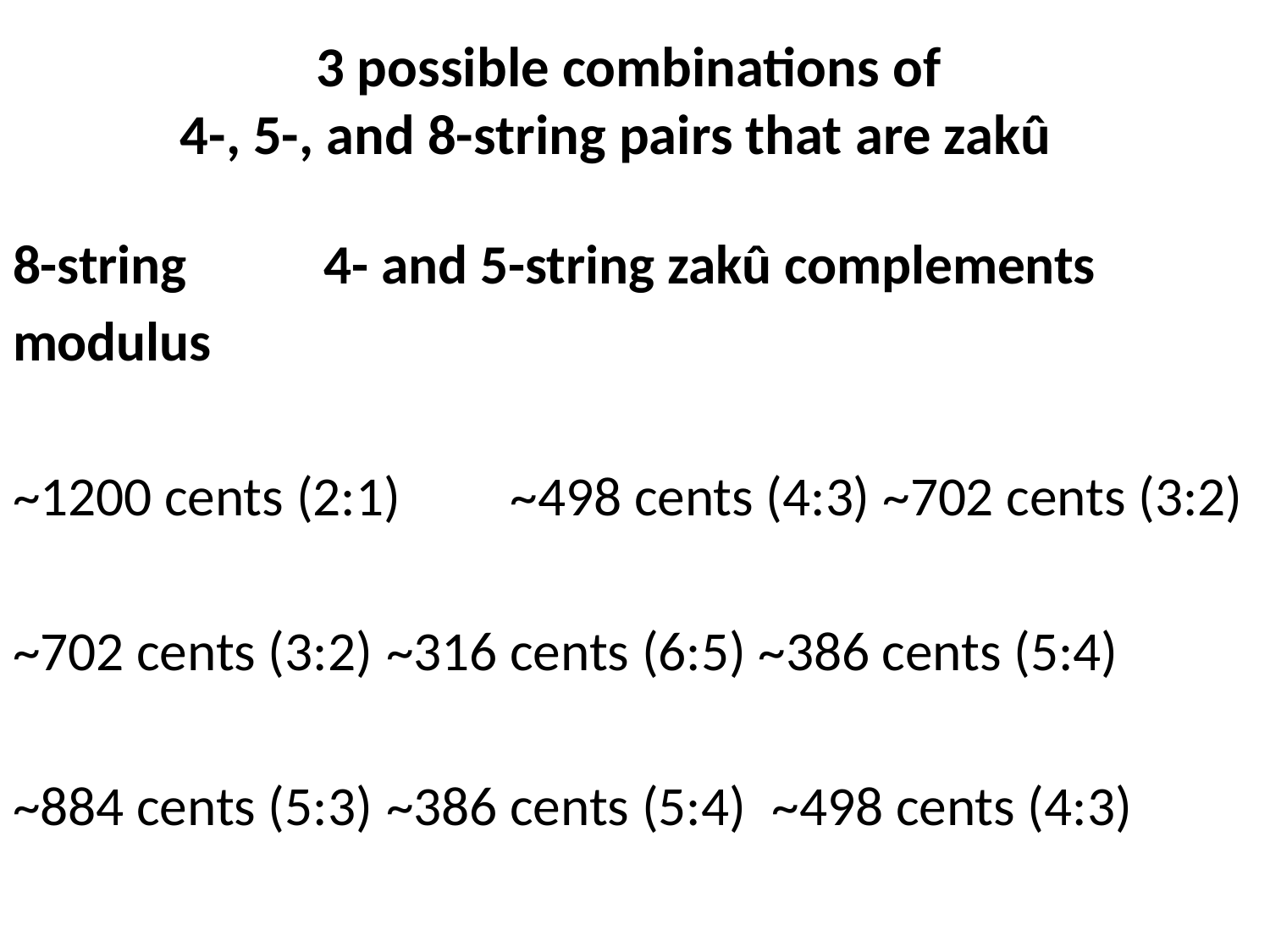

# 3 possible combinations of 4-, 5-, and 8-string pairs that are zakû
8-string				     4- and 5-string zakû complements
modulus

~1200 cents (2:1)	~498 cents (4:3) ~702 cents (3:2)

~702 cents (3:2)		~316 cents (6:5) ~386 cents (5:4)

~884 cents (5:3)		~386 cents (5:4)	 ~498 cents (4:3)